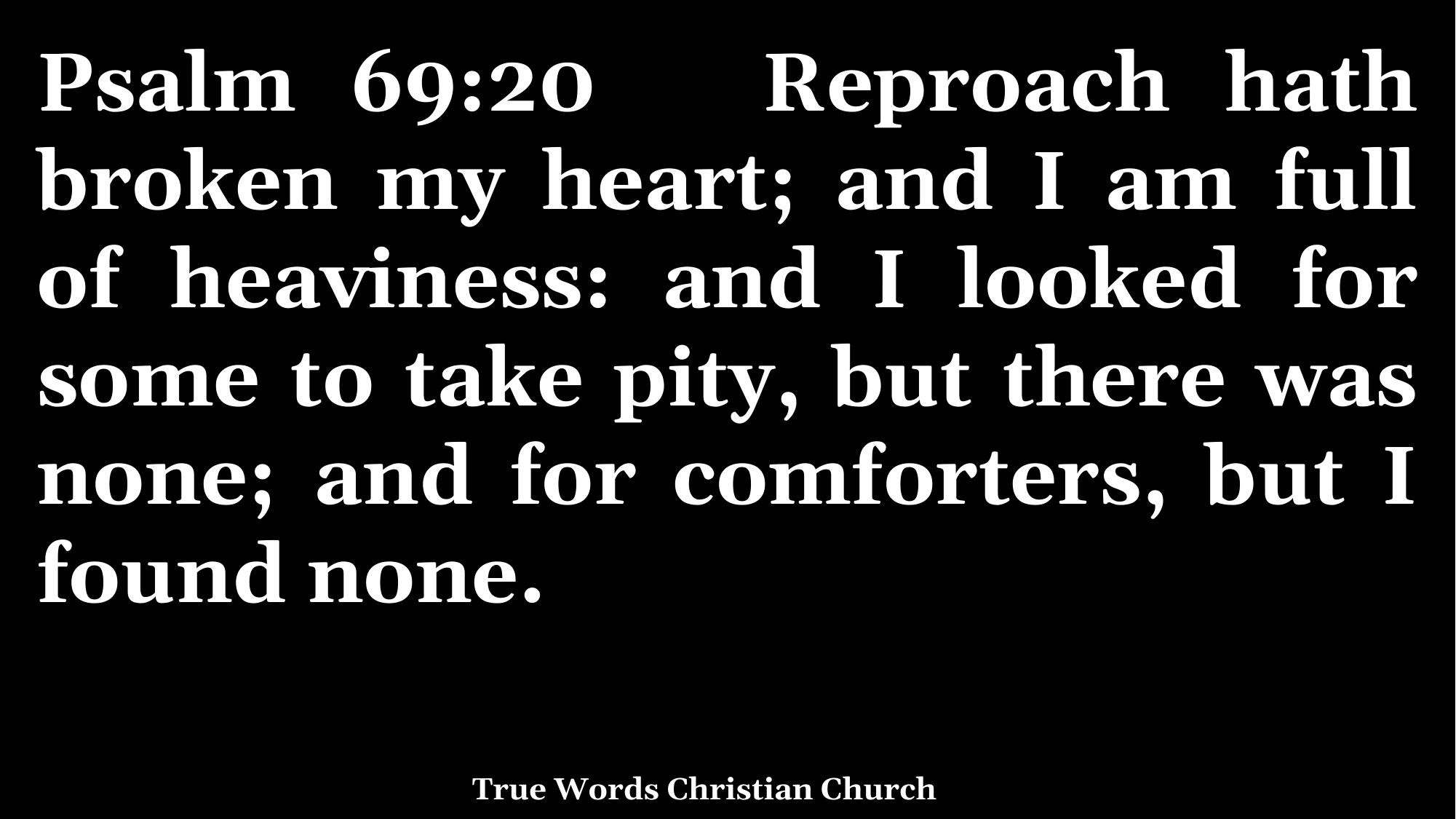

Psalm 69:20   Reproach hath broken my heart; and I am full of heaviness: and I looked for some to take pity, but there was none; and for comforters, but I found none.
True Words Christian Church